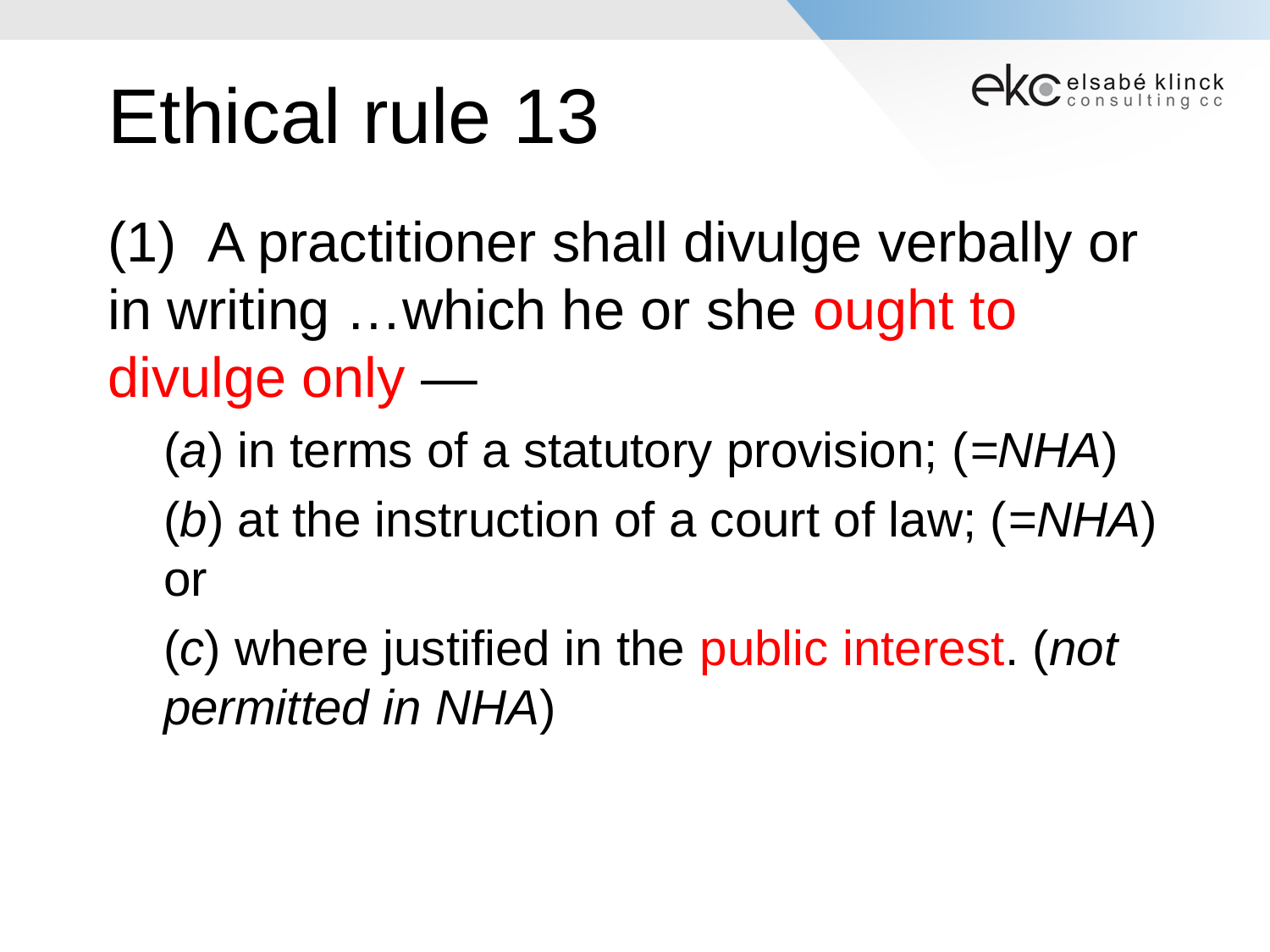

# Ethical rule 13
(1)  A practitioner shall divulge verbally or in writing …which he or she ought to divulge only —
(a) in terms of a statutory provision; (=NHA)
(b) at the instruction of a court of law; (=NHA) or
(c) where justified in the public interest. (not permitted in NHA)